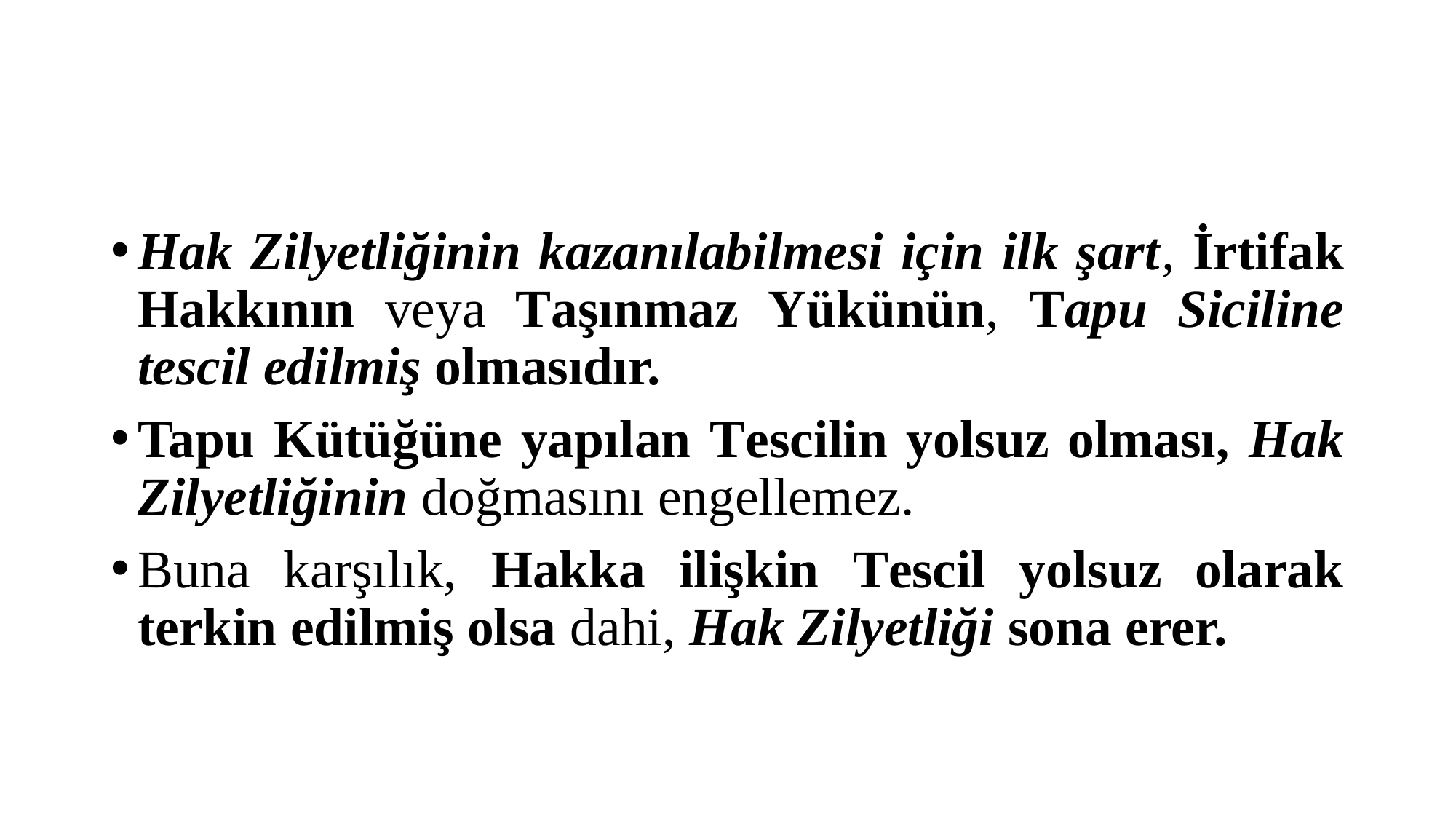

#
Hak Zilyetliğinin kazanılabilmesi için ilk şart, İrtifak Hakkının veya Taşınmaz Yükünün, Tapu Siciline tescil edilmiş olmasıdır.
Tapu Kütüğüne yapı­lan Tescilin yolsuz olması, Hak Zilyetliğinin doğmasını engellemez.
Buna karşılık, Hakka ilişkin Tescil yolsuz olarak terkin edilmiş olsa dahi, Hak Zil­yetliği sona erer.